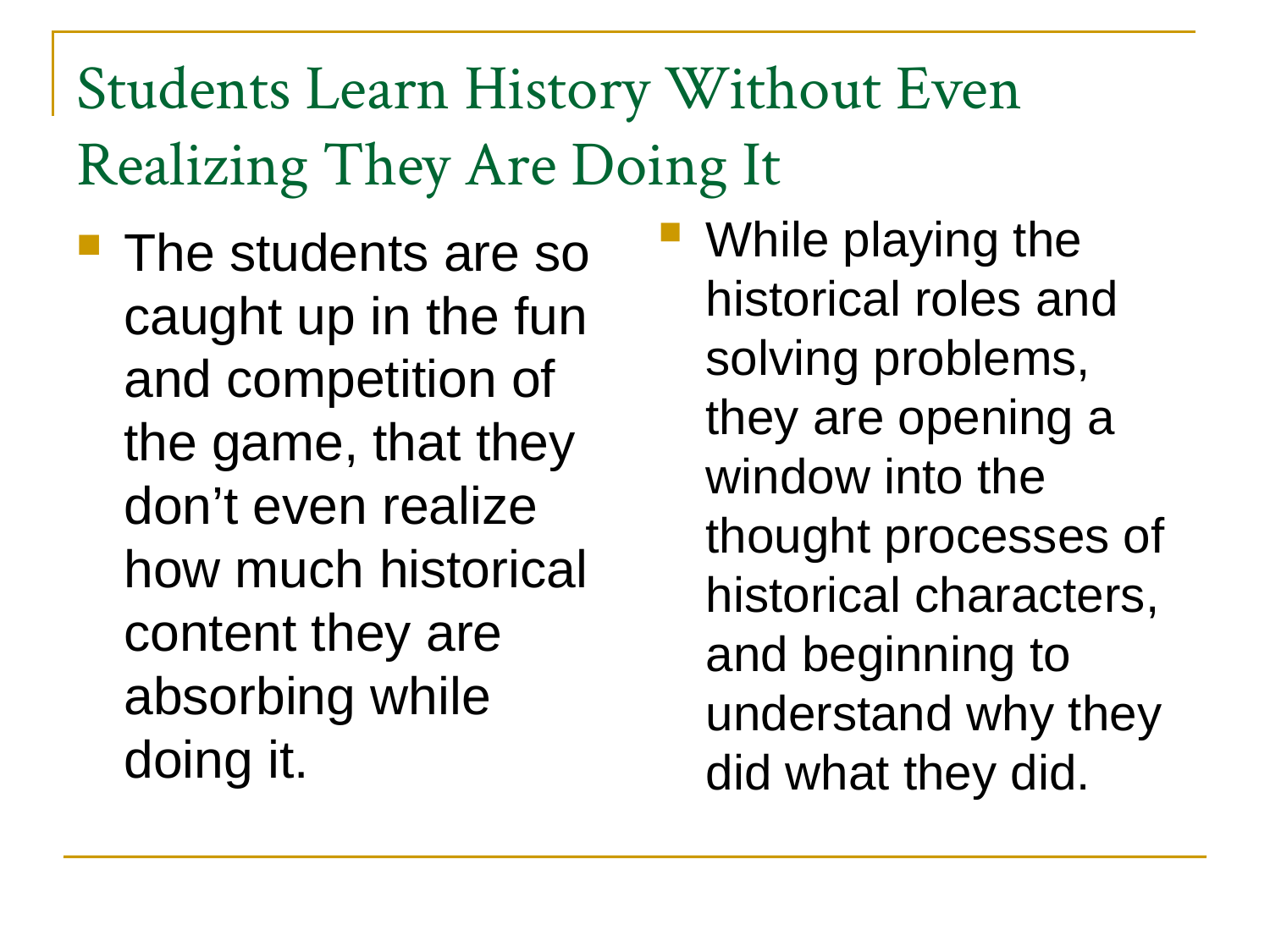

# Students Learn History Without Even Realizing They Are Doing It
While playing the historical roles and solving problems, they are opening a window into the thought processes of historical characters, and beginning to understand why they did what they did.
The students are so caught up in the fun and competition of the game, that they don’t even realize how much historical content they are absorbing while doing it.